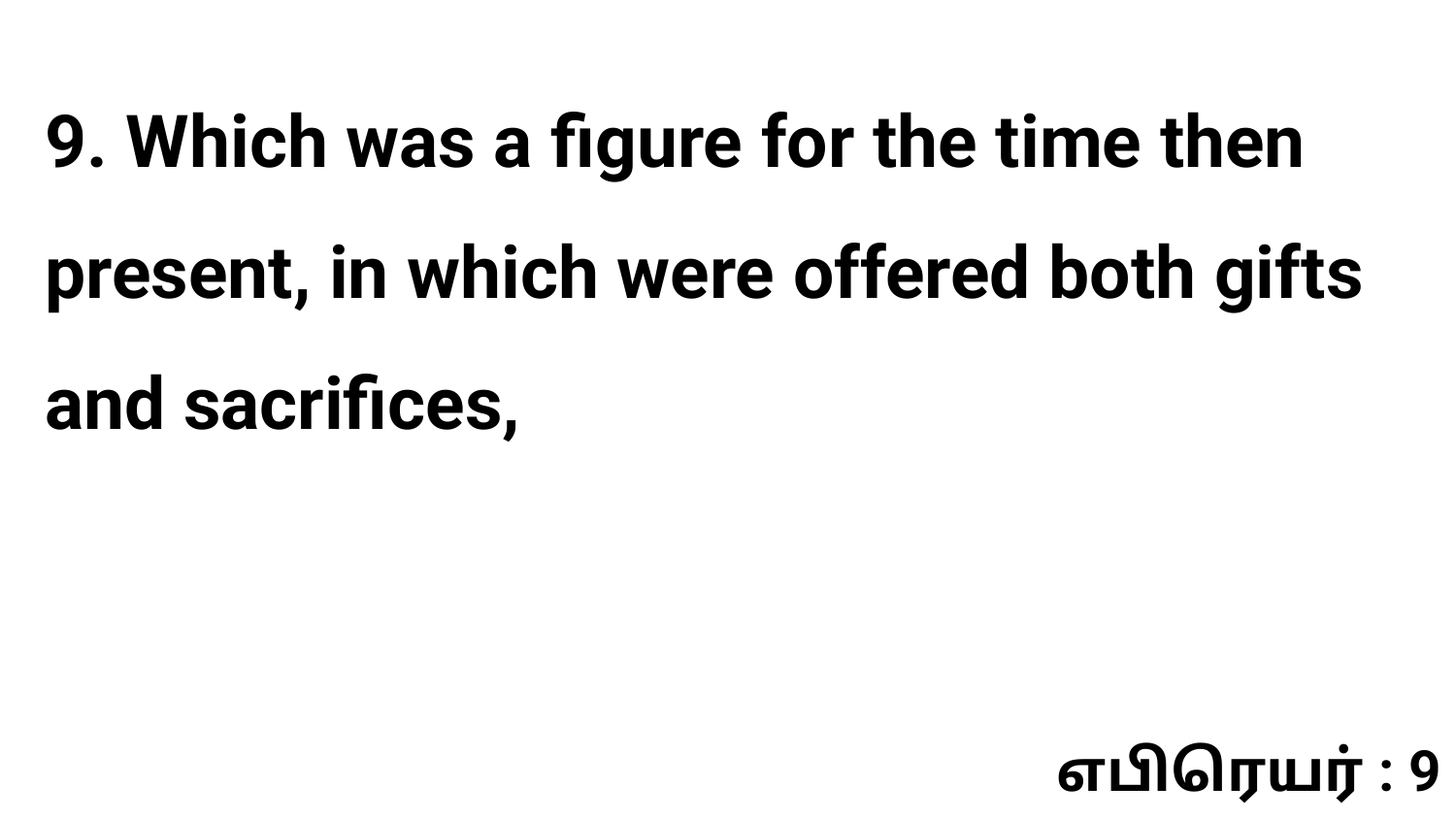

9. Which was a figure for the time then present, in which were offered both gifts and sacrifices,
எபிரெயர் : 9